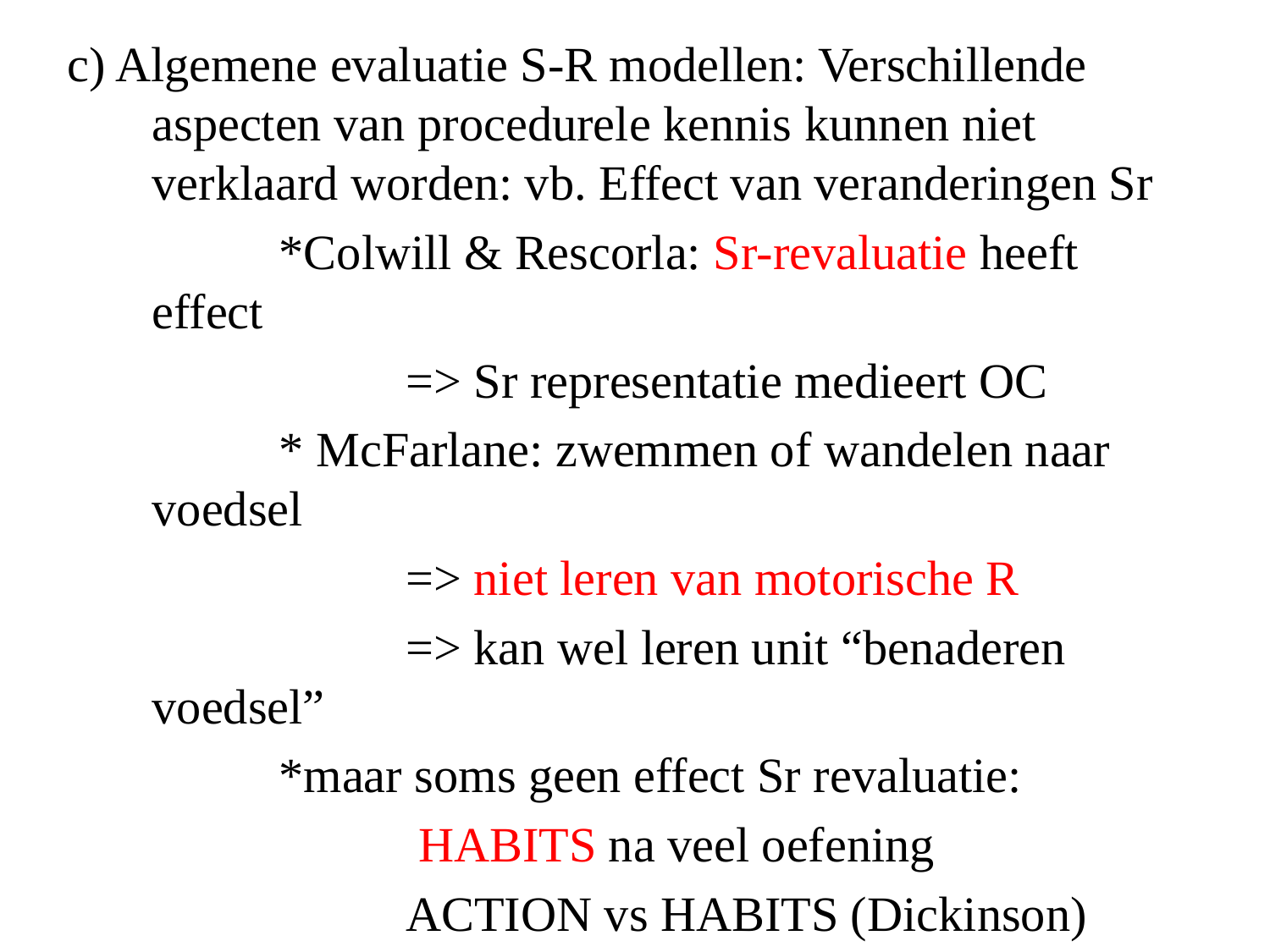

c) Algemene evaluatie S-R modellen: Verschillende aspecten van procedurele kennis kunnen niet verklaard worden: vb. Effect van veranderingen Sr
		*Colwill & Rescorla: Sr-revaluatie heeft effect
			=> Sr representatie medieert OC
		* McFarlane: zwemmen of wandelen naar voedsel
			=> niet leren van motorische R
			=> kan wel leren unit “benaderen voedsel”
		*maar soms geen effect Sr revaluatie:
			 HABITS na veel oefening
			ACTION vs HABITS (Dickinson)
			Maar moeilijk om zeker te zijn van habits 			(= afwezigheid effect Sr revaluatie)